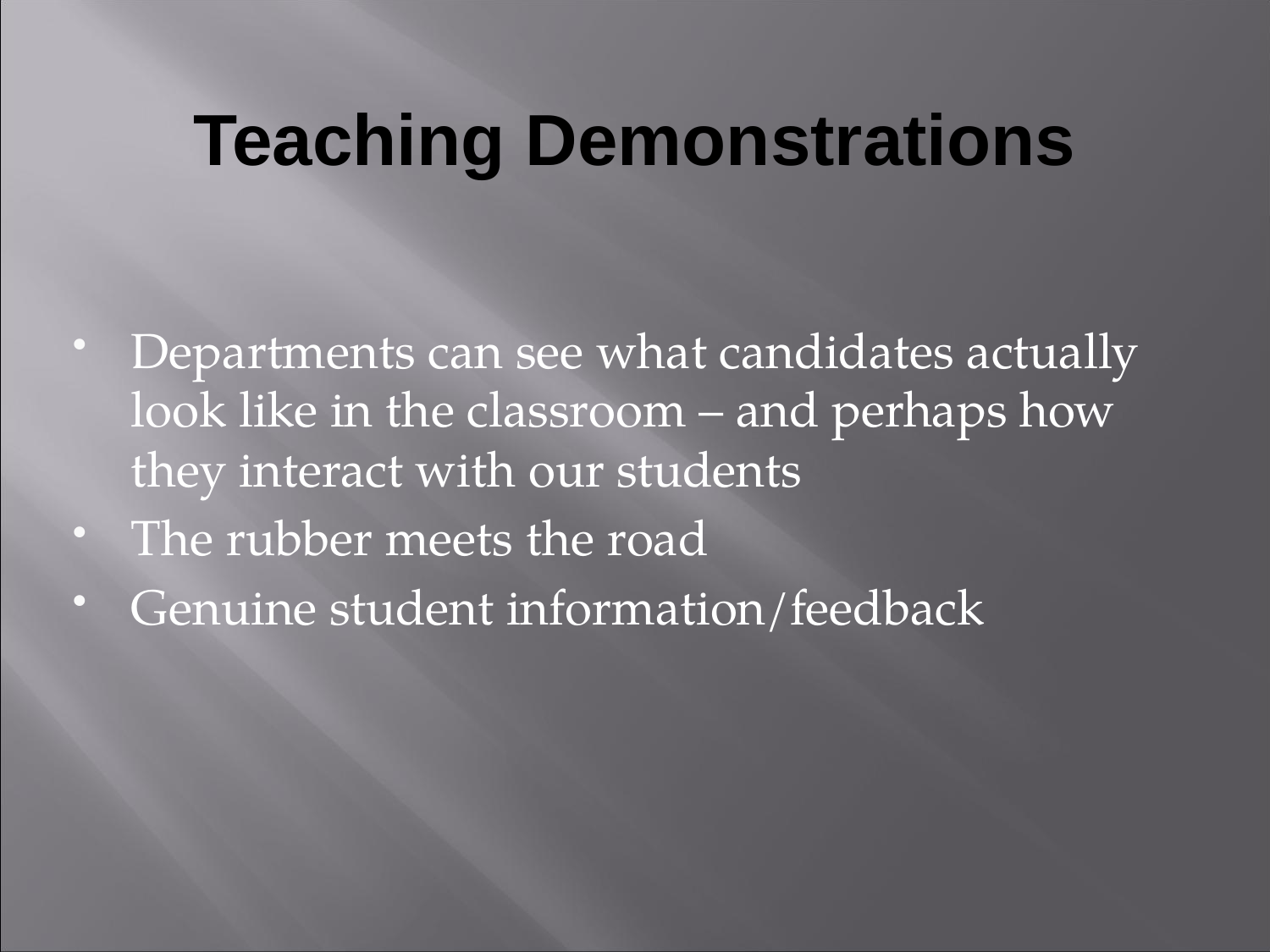

# Teaching Demonstrations

Departments can see what candidates actually look like in the classroom – and perhaps how they interact with our students
The rubber meets the road
Genuine student information/feedback